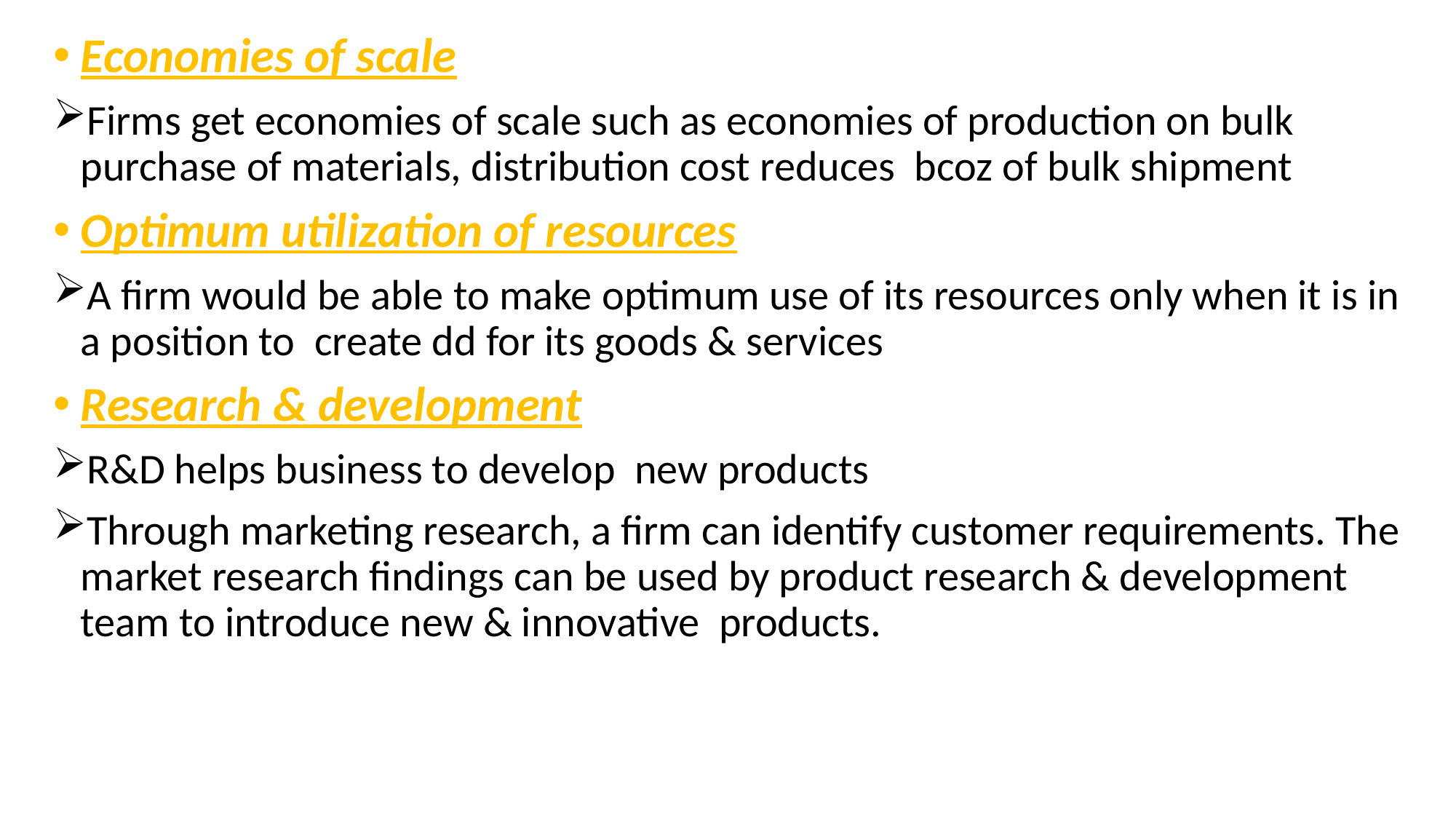

Economies of scale
Firms get economies of scale such as economies of production on bulk purchase of materials, distribution cost reduces  bcoz of bulk shipment
Optimum utilization of resources
A firm would be able to make optimum use of its resources only when it is in a position to  create dd for its goods & services
Research & development
R&D helps business to develop  new products
Through marketing research, a firm can identify customer requirements. The market research findings can be used by product research & development team to introduce new & innovative  products.